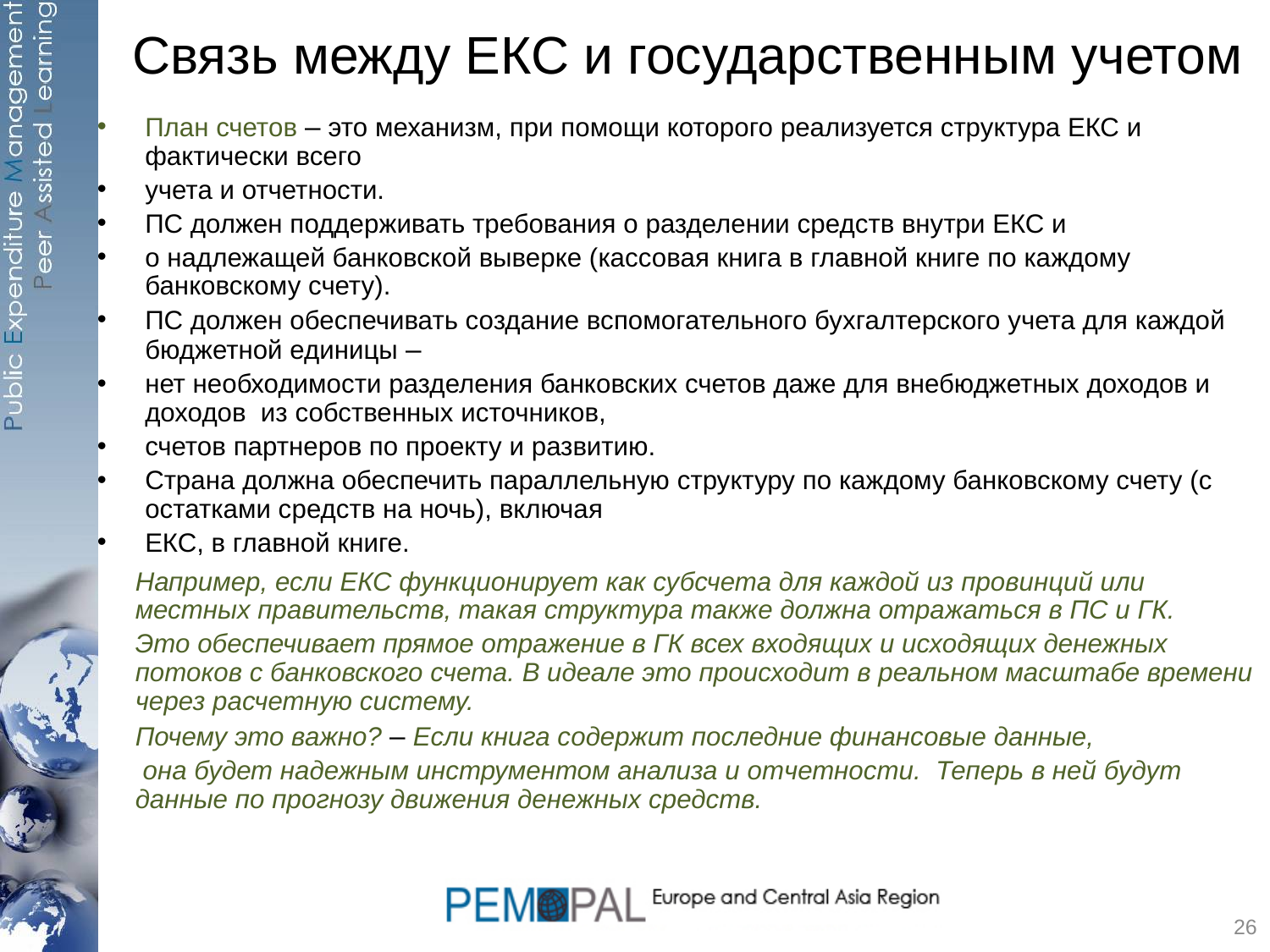

# Связь между ЕКС и государственным учетом
План счетов – это механизм, при помощи которого реализуется структура ЕКС и фактически всего
учета и отчетности.
ПС должен поддерживать требования о разделении средств внутри ЕКС и
о надлежащей банковской выверке (кассовая книга в главной книге по каждому банковскому счету).
ПС должен обеспечивать создание вспомогательного бухгалтерского учета для каждой бюджетной единицы –
нет необходимости разделения банковских счетов даже для внебюджетных доходов и доходов  из собственных источников,
счетов партнеров по проекту и развитию.
Страна должна обеспечить параллельную структуру по каждому банковскому счету (с остатками средств на ночь), включая
ЕКС, в главной книге.
Например, если ЕКС функционирует как субсчета для каждой из провинций или местных правительств, такая структура также должна отражаться в ПС и ГК.
Это обеспечивает прямое отражение в ГК всех входящих и исходящих денежных потоков с банковского счета. В идеале это происходит в реальном масштабе времени через расчетную систему.
Почему это важно? – Если книга содержит последние финансовые данные,
 она будет надежным инструментом анализа и отчетности.  Теперь в ней будут данные по прогнозу движения денежных средств.
26